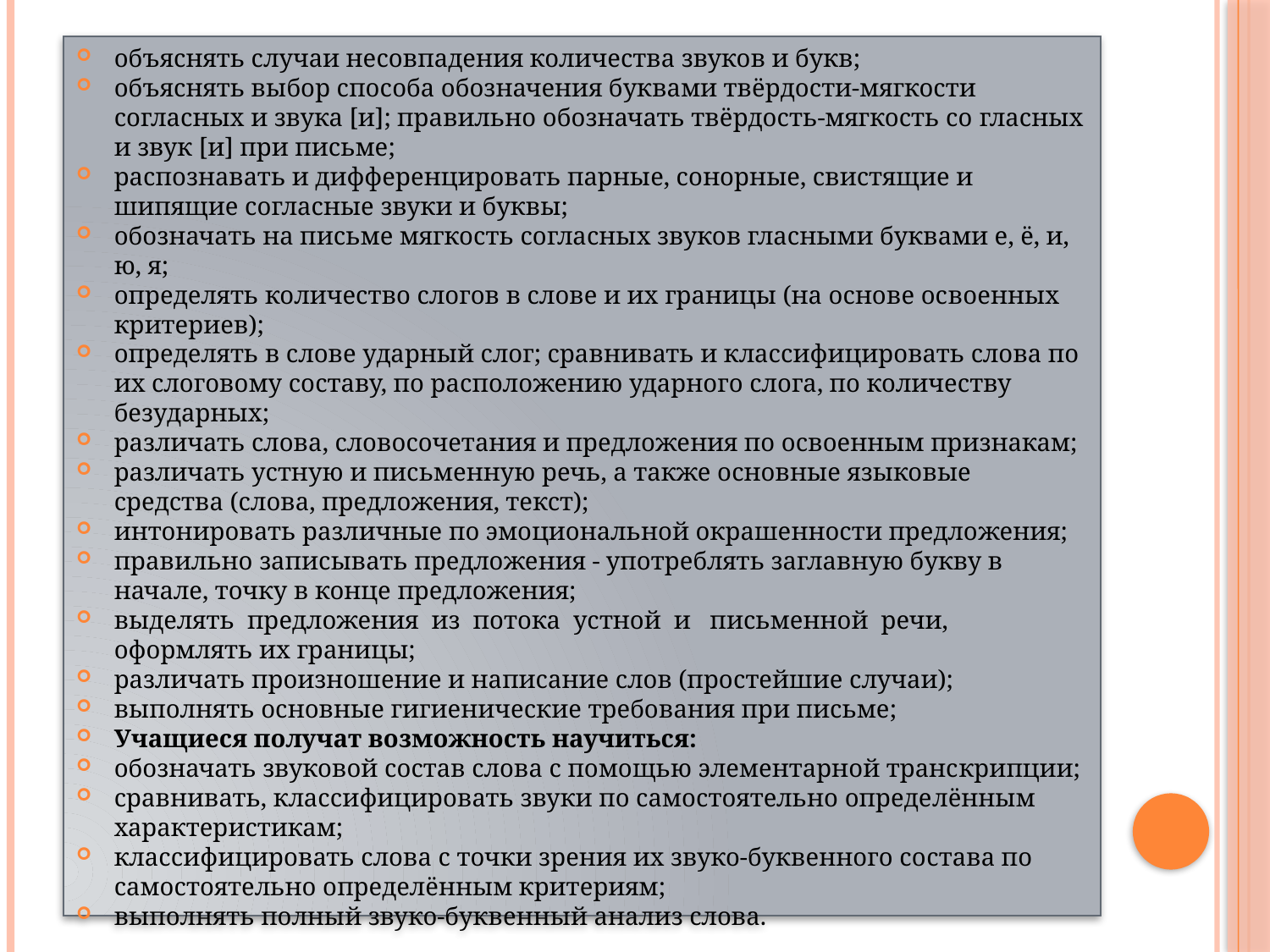

объяснять случаи несовпадения количества звуков и букв;
объяснять выбор способа обозначения буквами твёрдости-мягкости согласных и звука [и]; правильно обозначать твёрдость-мягкость со­ гласных и звук [и] при письме;
распознавать и дифференцировать парные, сонорные, свистящие и шипящие согласные звуки и буквы;
обозначать на письме мягкость согласных звуков гласными буквами е, ё, и, ю, я;
определять количество слогов в слове и их границы (на основе ос­военных критериев);
определять в слове ударный слог; сравнивать и классифицировать слова по их слоговому составу, по расположению ударного слога, по количеству безударных;
различать слова, словосочетания и предложения по освоенным признакам;
различать устную и письменную речь, а также основные языковые средства (слова, предложения, текст);
интонировать различные по эмоциональной окрашенности предло­жения;
правильно записывать предложения - употреблять заглавную букву в начале, точку в конце предложения;
выделять  предложения  из  потока  устной  и   письменной  речи, оформлять их границы;
различать произношение и написание слов (простейшие случаи);
выполнять основные гигиенические требования при письме;
Учащиеся получат возможность научиться:
обозначать звуковой состав слова с помощью элементарной транс­крипции;
сравнивать, классифицировать звуки по самостоятельно опреде­лённым характеристикам;
классифицировать слова с точки зрения их звуко-буквенного со­става по самостоятельно определённым критериям;
выполнять полный звуко-буквенный анализ слова.